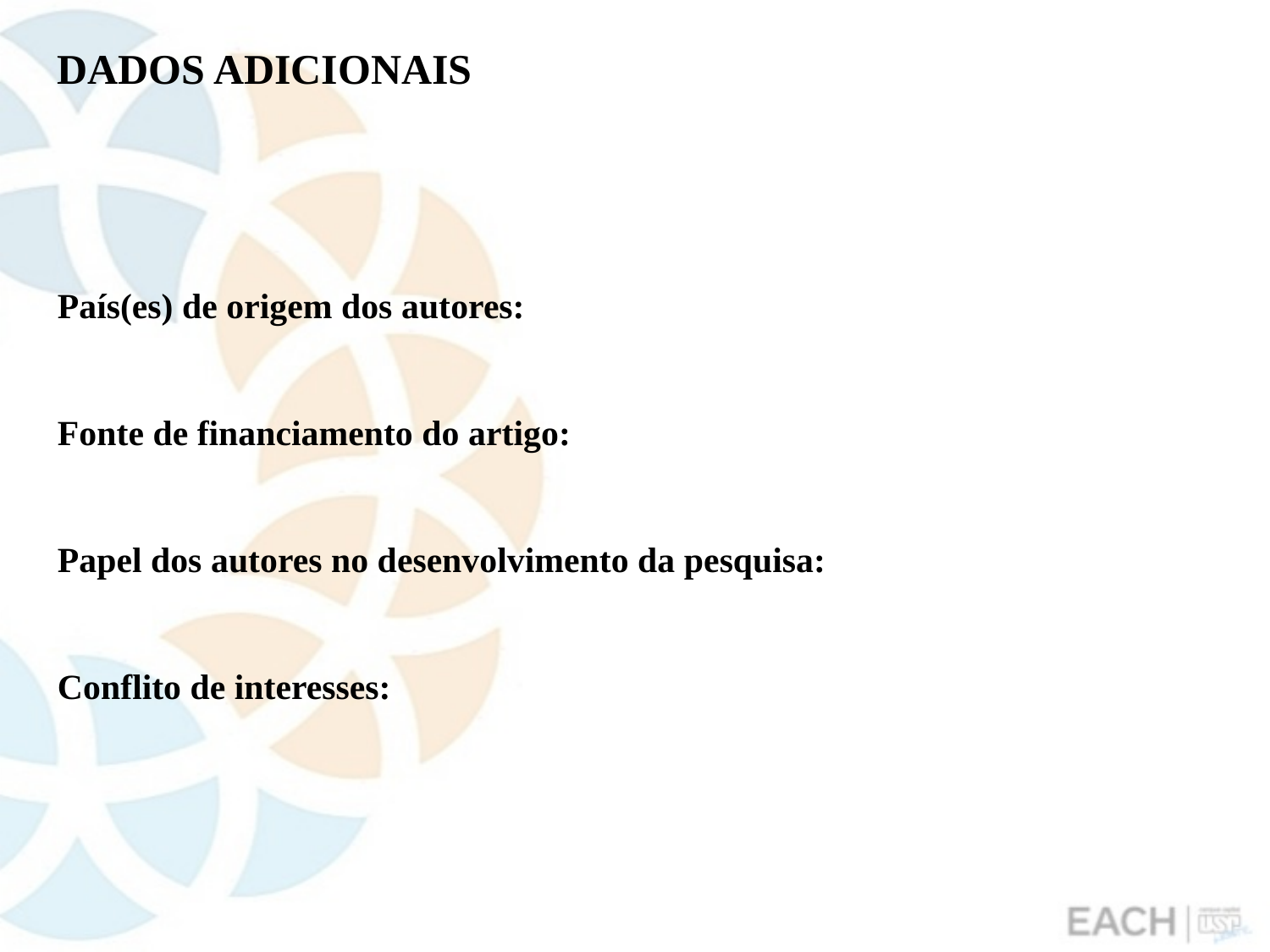

DADOS ADICIONAIS

País(es) de origem dos autores:

Fonte de financiamento do artigo:

Papel dos autores no desenvolvimento da pesquisa:

Conflito de interesses: